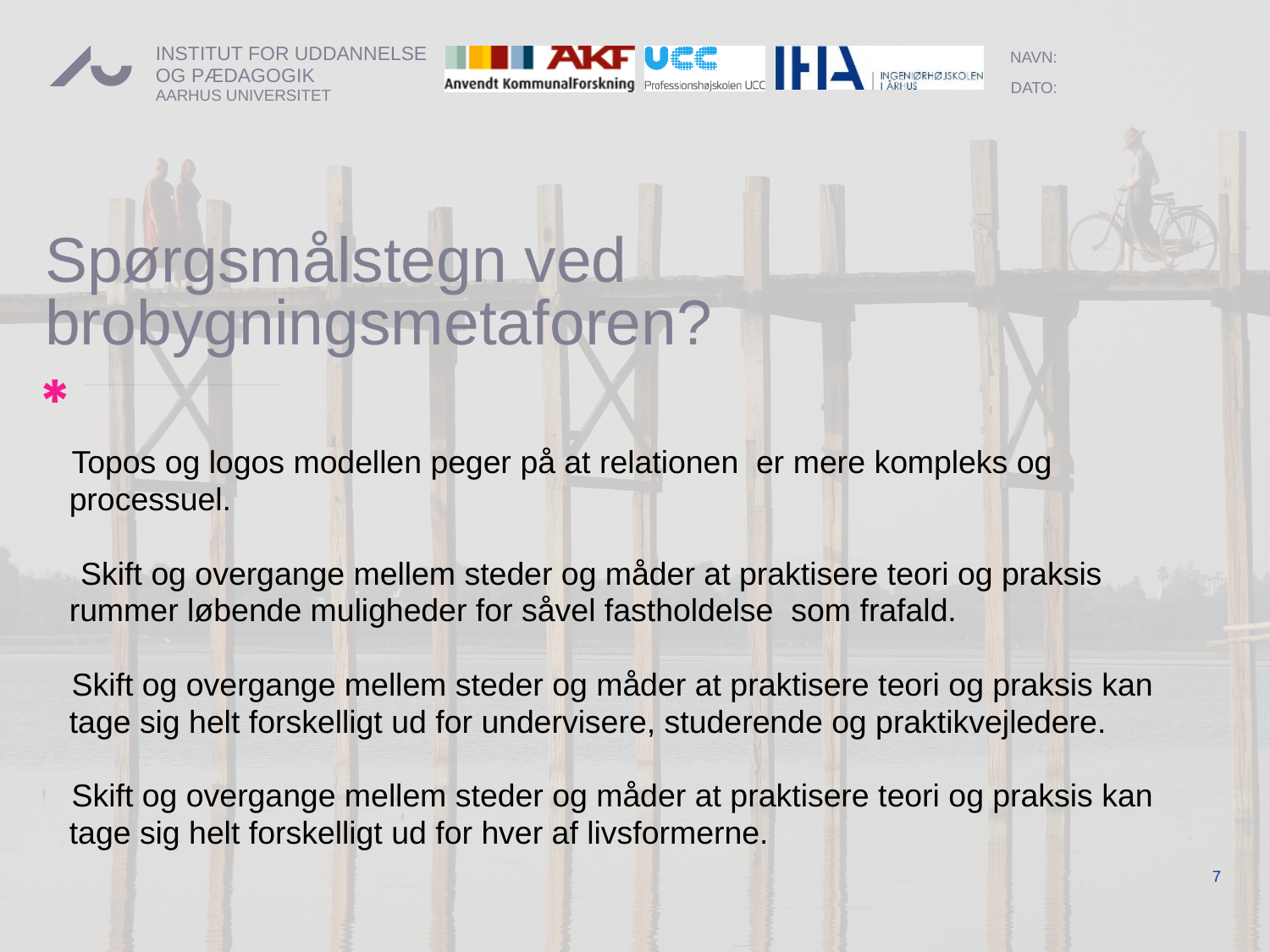

# Spørgsmålstegn ved brobygningsmetaforen?

   Topos og logos modellen peger på at relationen  er mere kompleks og processuel.

    Skift og overgange mellem steder og måder at praktisere teori og praksis rummer løbende muligheder for såvel fastholdelse  som frafald.

   Skift og overgange mellem steder og måder at praktisere teori og praksis kan tage sig helt forskelligt ud for undervisere, studerende og praktikvejledere.

   Skift og overgange mellem steder og måder at praktisere teori og praksis kan tage sig helt forskelligt ud for hver af livsformerne.

7